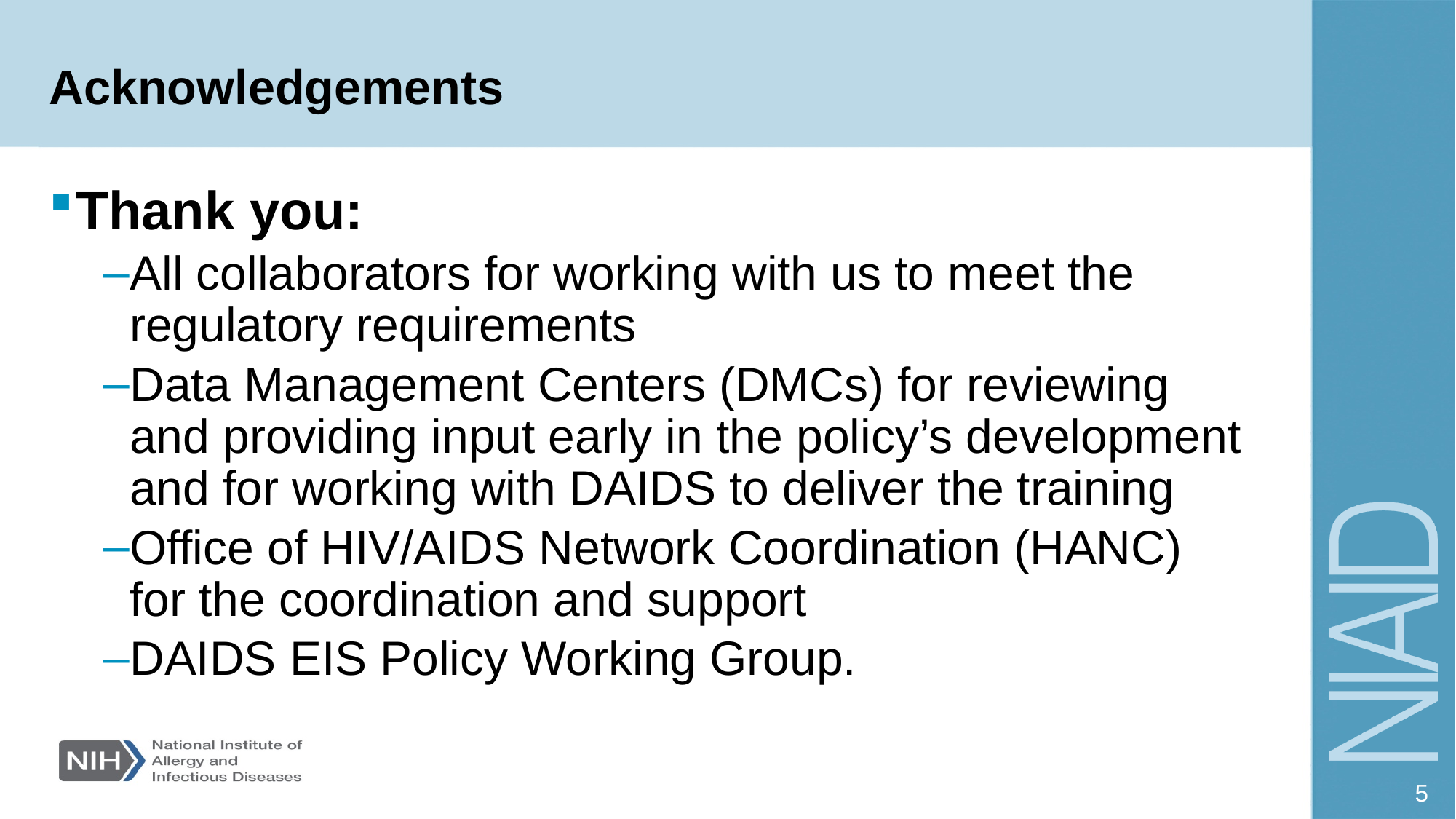

# Acknowledgements
Thank you:
All collaborators for working with us to meet the regulatory requirements
Data Management Centers (DMCs) for reviewing and providing input early in the policy’s development and for working with DAIDS to deliver the training
Office of HIV/AIDS Network Coordination (HANC) for the coordination and support
DAIDS EIS Policy Working Group.